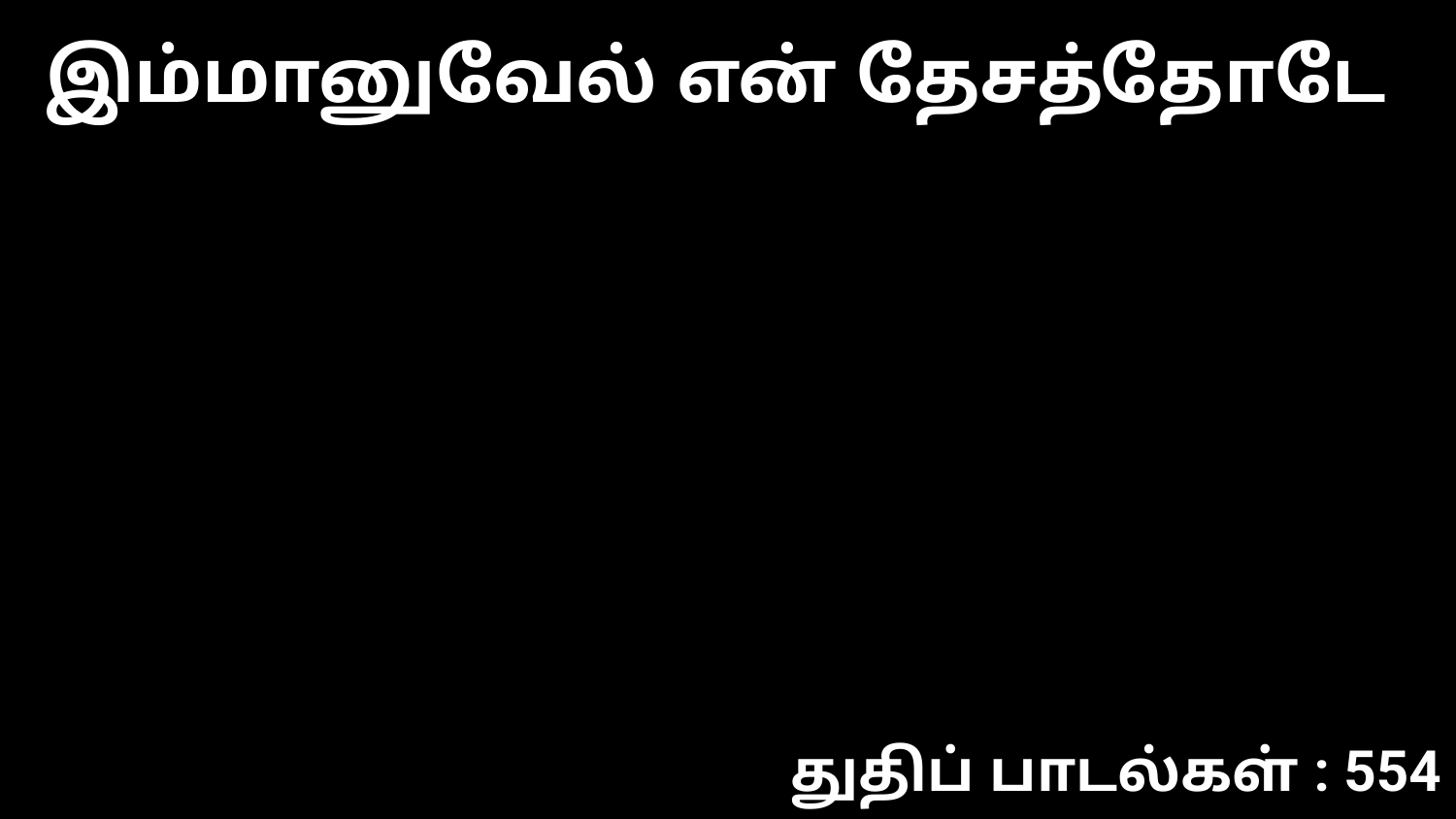

இம்மானுவேல் என் தேசத்தோடே
துதிப் பாடல்கள் : 554